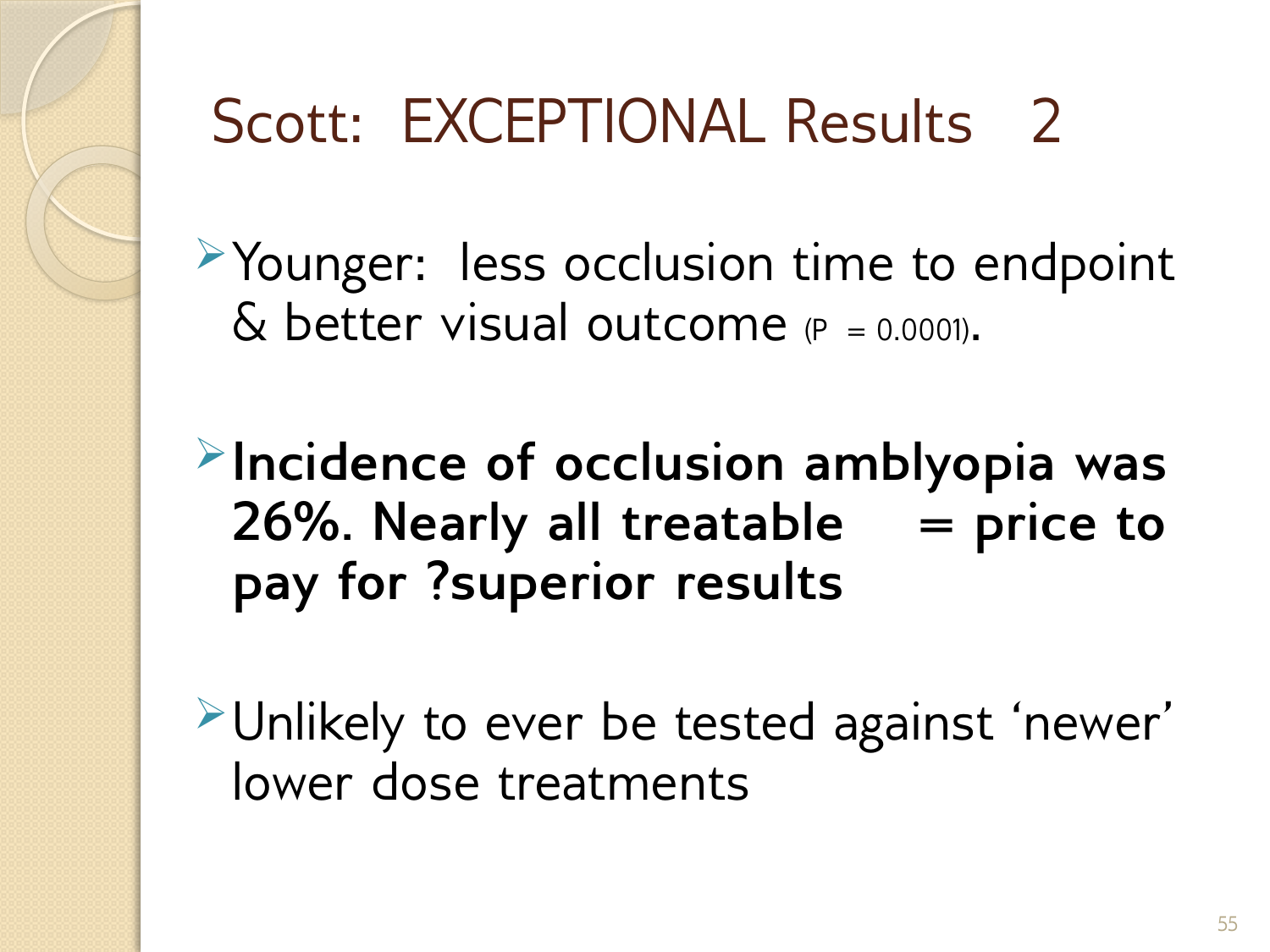

# Scott:  EXCEPTIONAL Results   2
Younger:  less occlusion time to endpoint & better visual outcome (P  = 0.0001).

Incidence of occlusion amblyopia was 26%. Nearly all treatable    = price to pay for ?superior results

Unlikely to ever be tested against ‘newer’ lower dose treatments

55